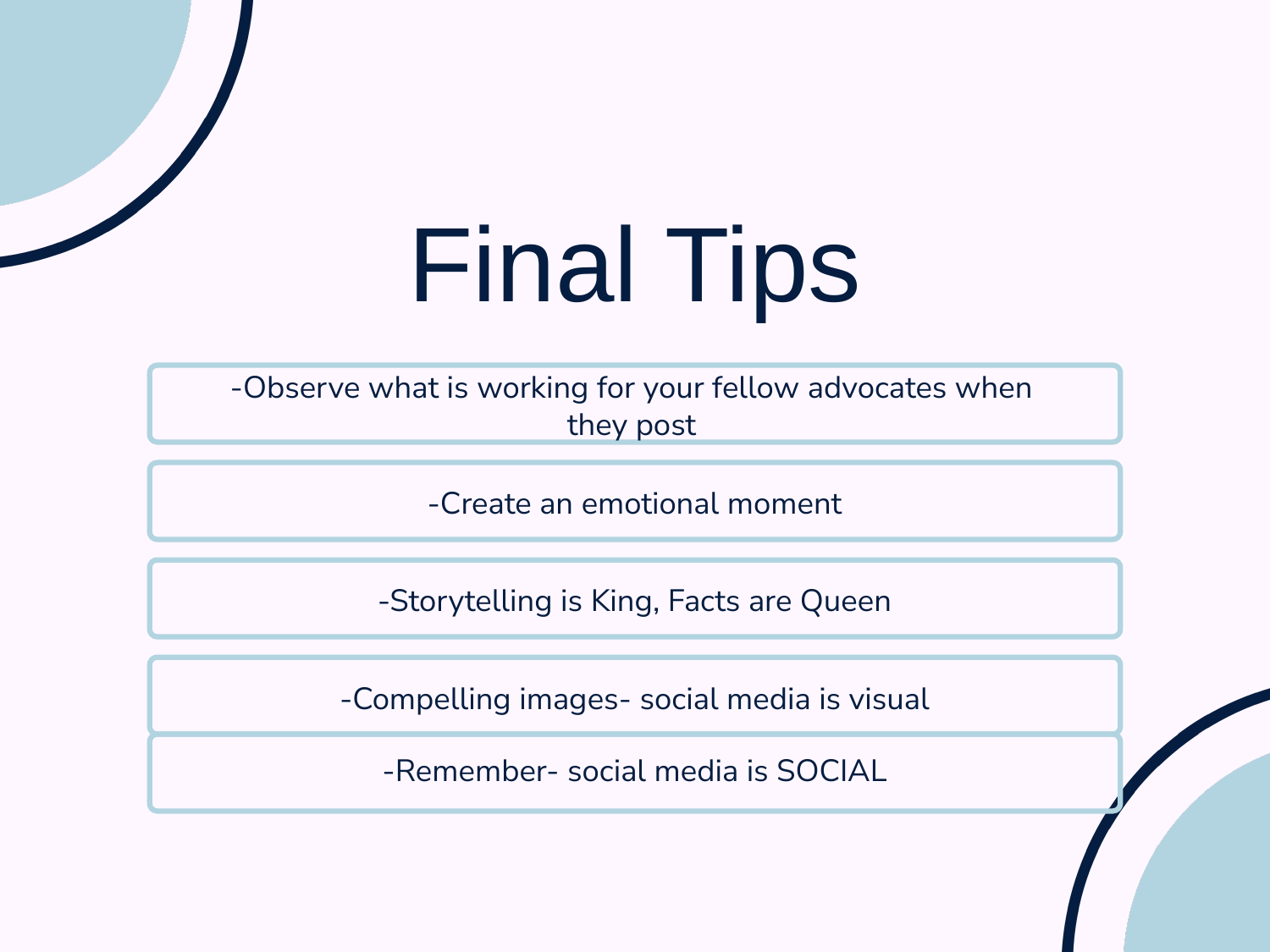

Final Tips

-Observe what is working for your fellow advocates when they post

-Create an emotional moment

-Storytelling is King, Facts are Queen

-Compelling images- social media is visual

-Remember- social media is SOCIAL